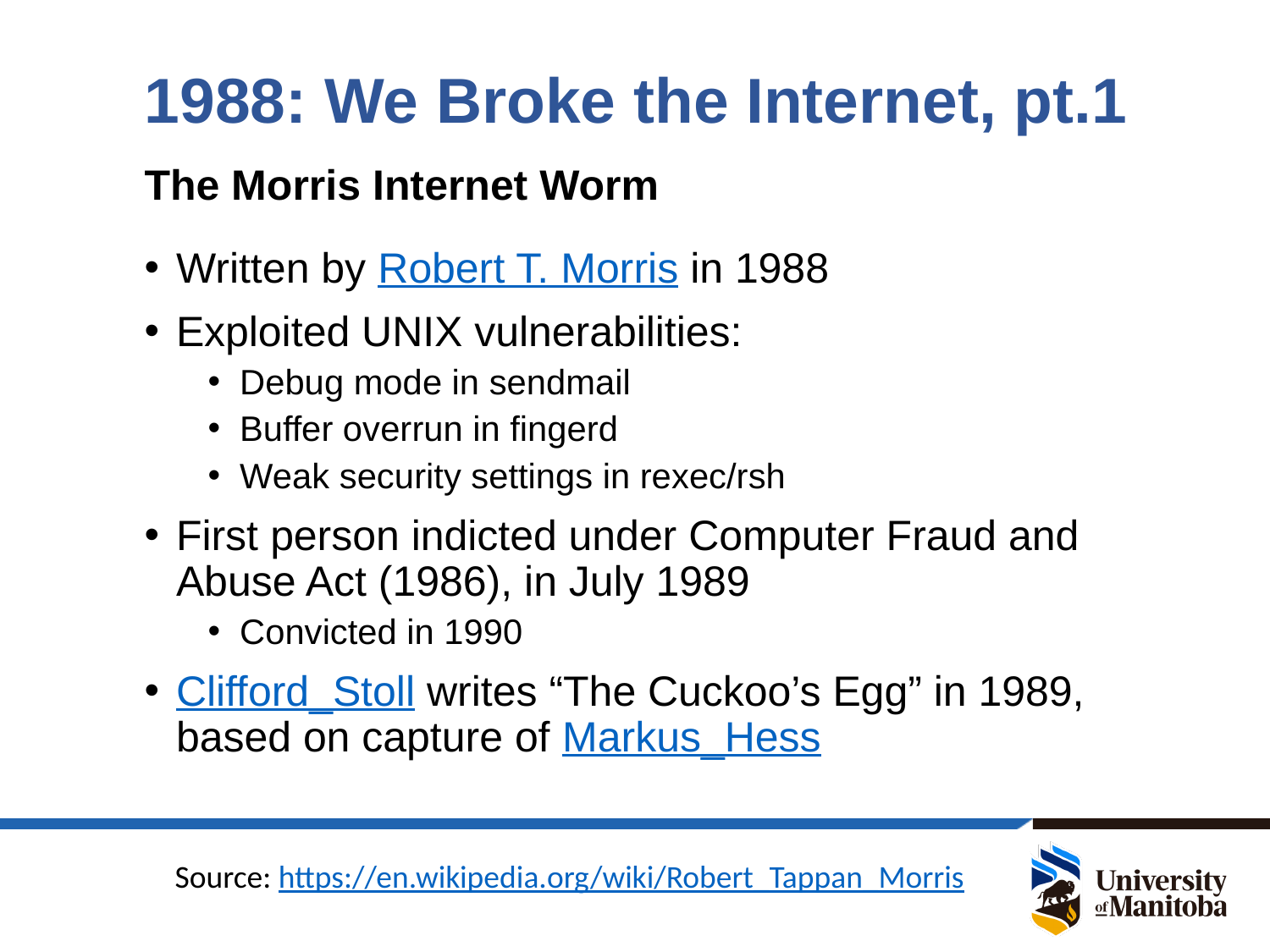

# 1988: We Broke the Internet, pt.1
The Morris Internet Worm
Written by Robert T. Morris in 1988
Exploited UNIX vulnerabilities:
Debug mode in sendmail
Buffer overrun in fingerd
Weak security settings in rexec/rsh
First person indicted under Computer Fraud and Abuse Act (1986), in July 1989
Convicted in 1990
Clifford_Stoll writes “The Cuckoo’s Egg” in 1989,
based on capture of Markus_Hess

Source: https://en.wikipedia.org/wiki/Robert_Tappan_Morris